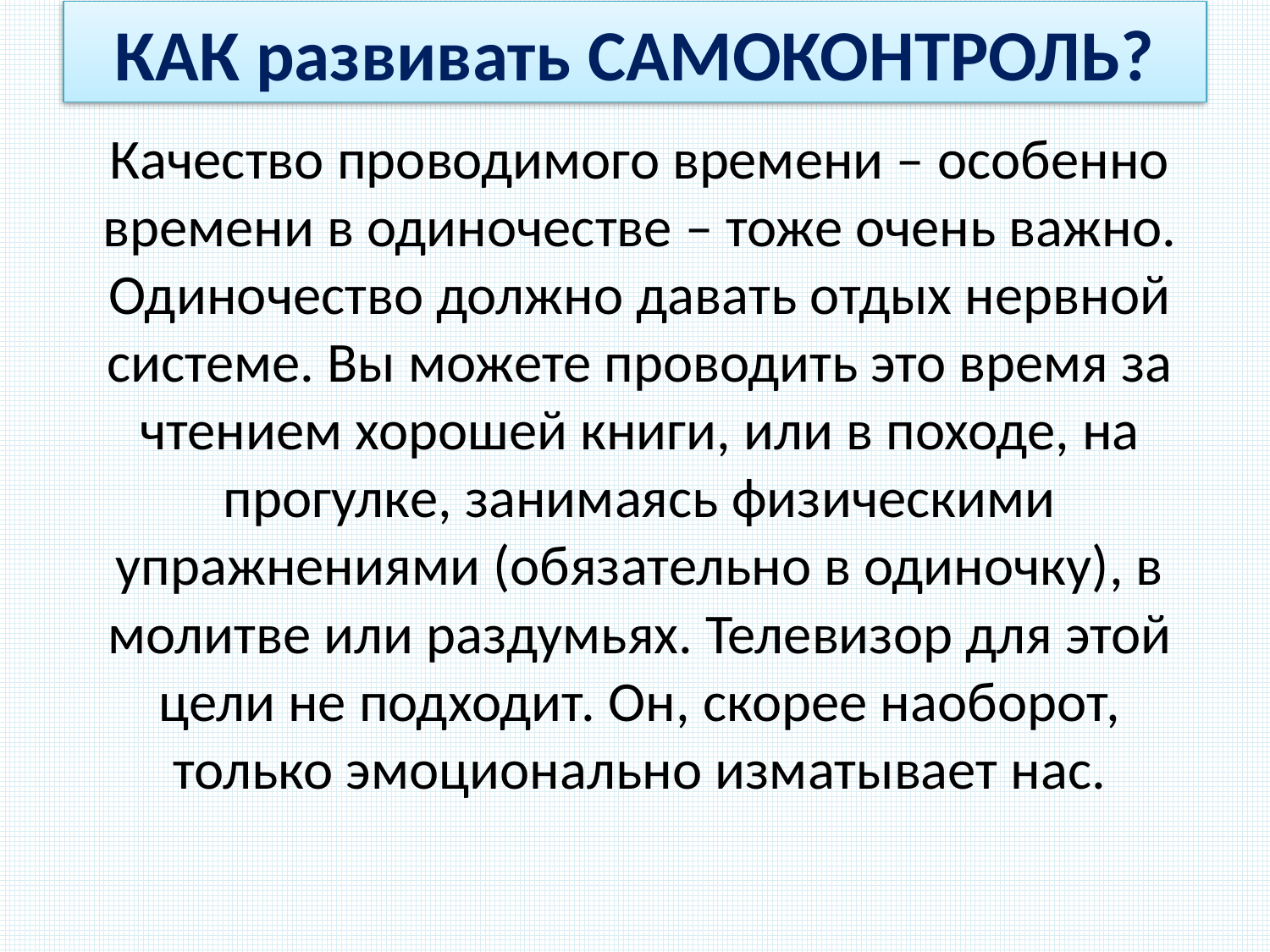

КАК развивать САМОКОНТРОЛЬ?
Качество проводимого времени – особенно времени в одиночестве – тоже очень важно. Одиночество должно давать отдых нервной системе. Вы можете проводить это время за чтением хорошей книги, или в походе, на прогулке, занимаясь физическими упражнениями (обязательно в одиночку), в молитве или раздумьях. Телевизор для этой цели не подходит. Он, скорее наоборот, только эмоционально изматывает нас.